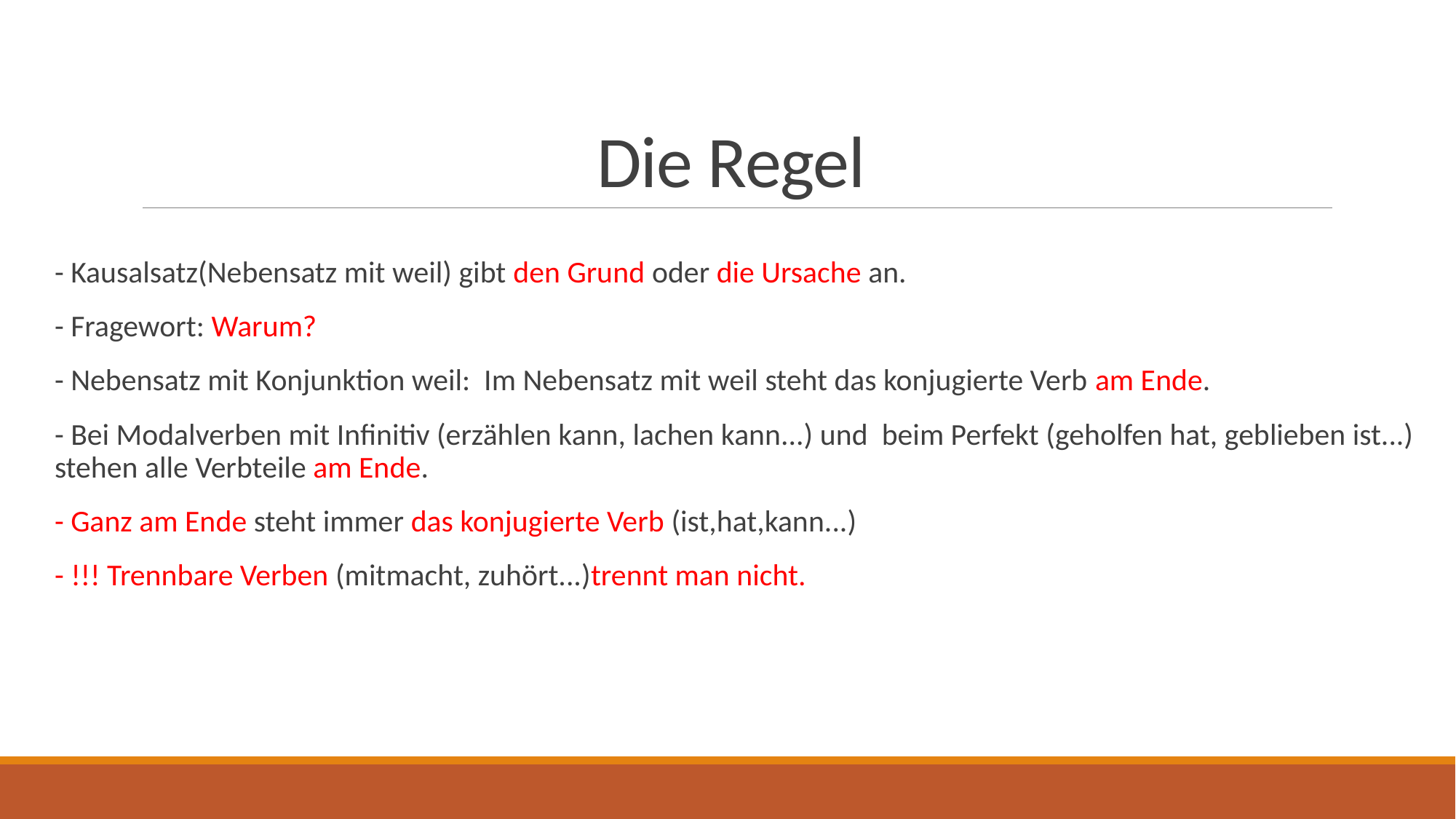

# Die Regel

- Kausalsatz(Nebensatz mit weil) gibt den Grund oder die Ursache an.
- Fragewort: Warum?
- Nebensatz mit Konjunktion weil:  Im Nebensatz mit weil steht das konjugierte Verb am Ende.
- Bei Modalverben mit Infinitiv (erzählen kann, lachen kann...) und  beim Perfekt (geholfen hat, geblieben ist...) stehen alle Verbteile am Ende.
- Ganz am Ende steht immer das konjugierte Verb (ist,hat,kann...)
- !!! Trennbare Verben (mitmacht, zuhört...)trennt man nicht.